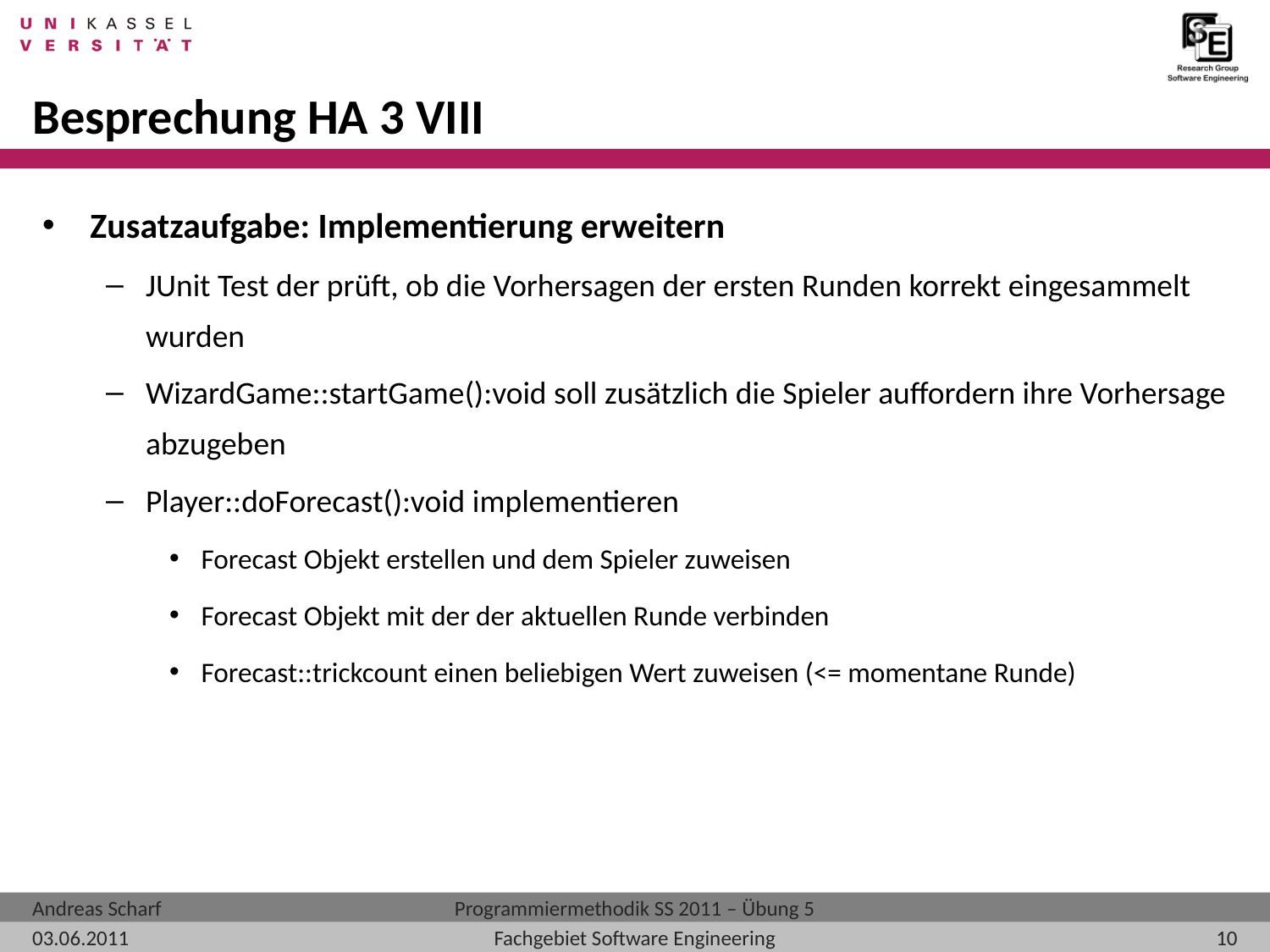

# Besprechung HA 3 VIII
Zusatzaufgabe: Implementierung erweitern
JUnit Test der prüft, ob die Vorhersagen der ersten Runden korrekt eingesammelt wurden
WizardGame::startGame():void soll zusätzlich die Spieler auffordern ihre Vorhersage abzugeben
Player::doForecast():void implementieren
Forecast Objekt erstellen und dem Spieler zuweisen
Forecast Objekt mit der der aktuellen Runde verbinden
Forecast::trickcount einen beliebigen Wert zuweisen (<= momentane Runde)